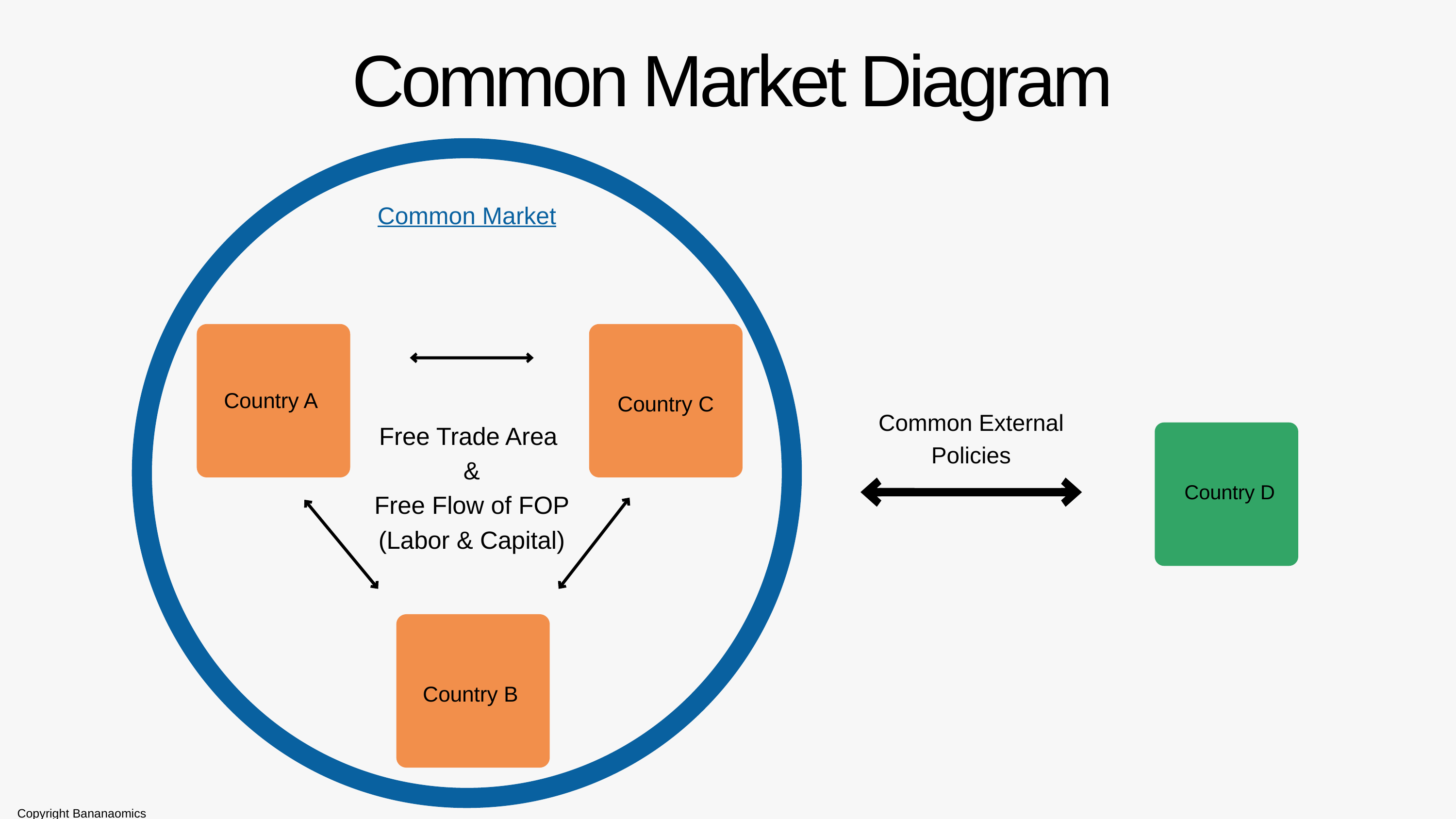

Common Market Diagram

Common Market

Country A

Country C

Common External Policies
Free Trade Area
&
Free Flow of FOP (Labor & Capital)

Country D

Country B
Copyright Bananaomics